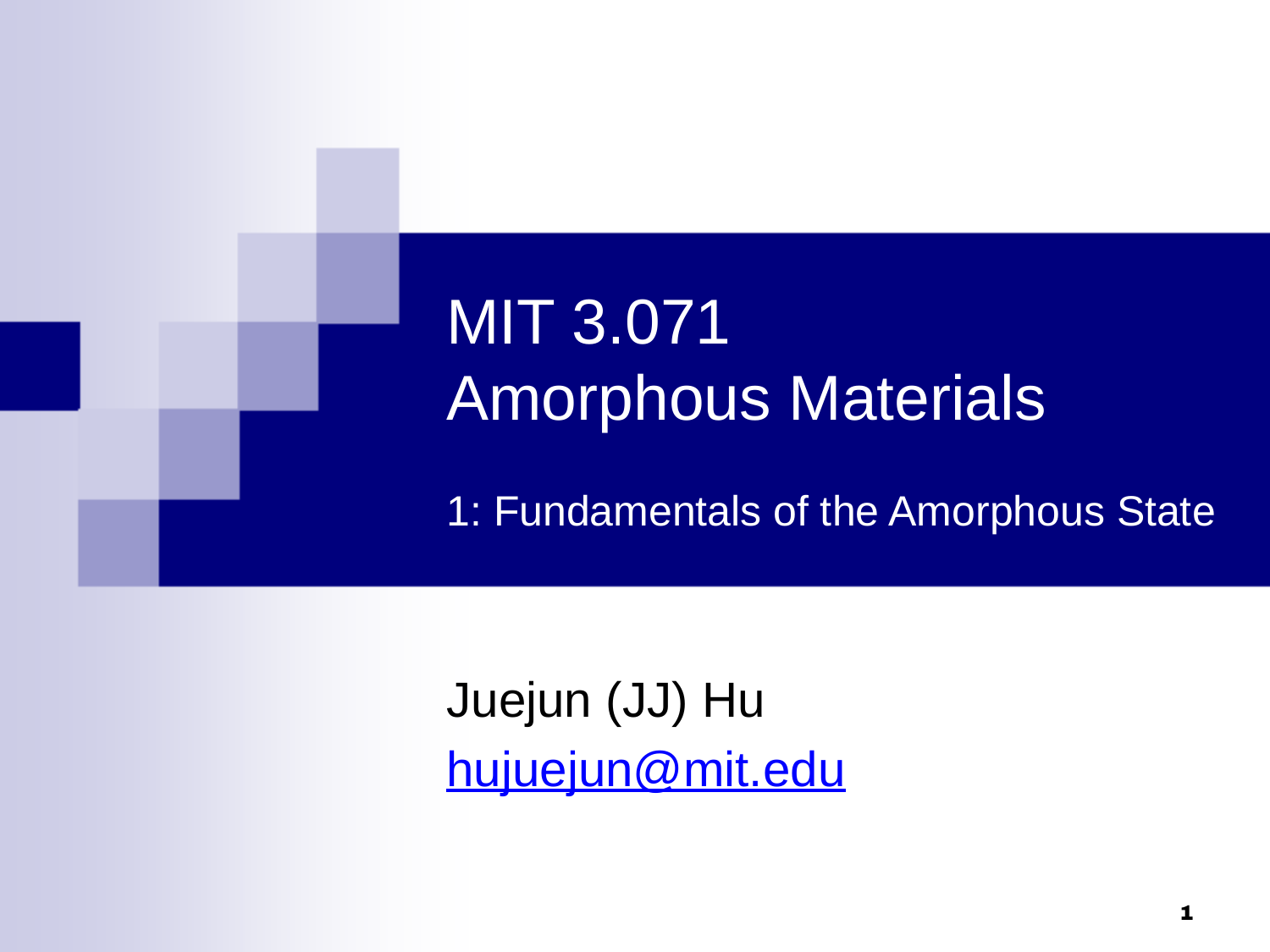

# MIT 3.071 Amorphous Materials 1: Fundamentals of the Amorphous State

Juejun (JJ) Hu
hujuejun@mit.edu
1